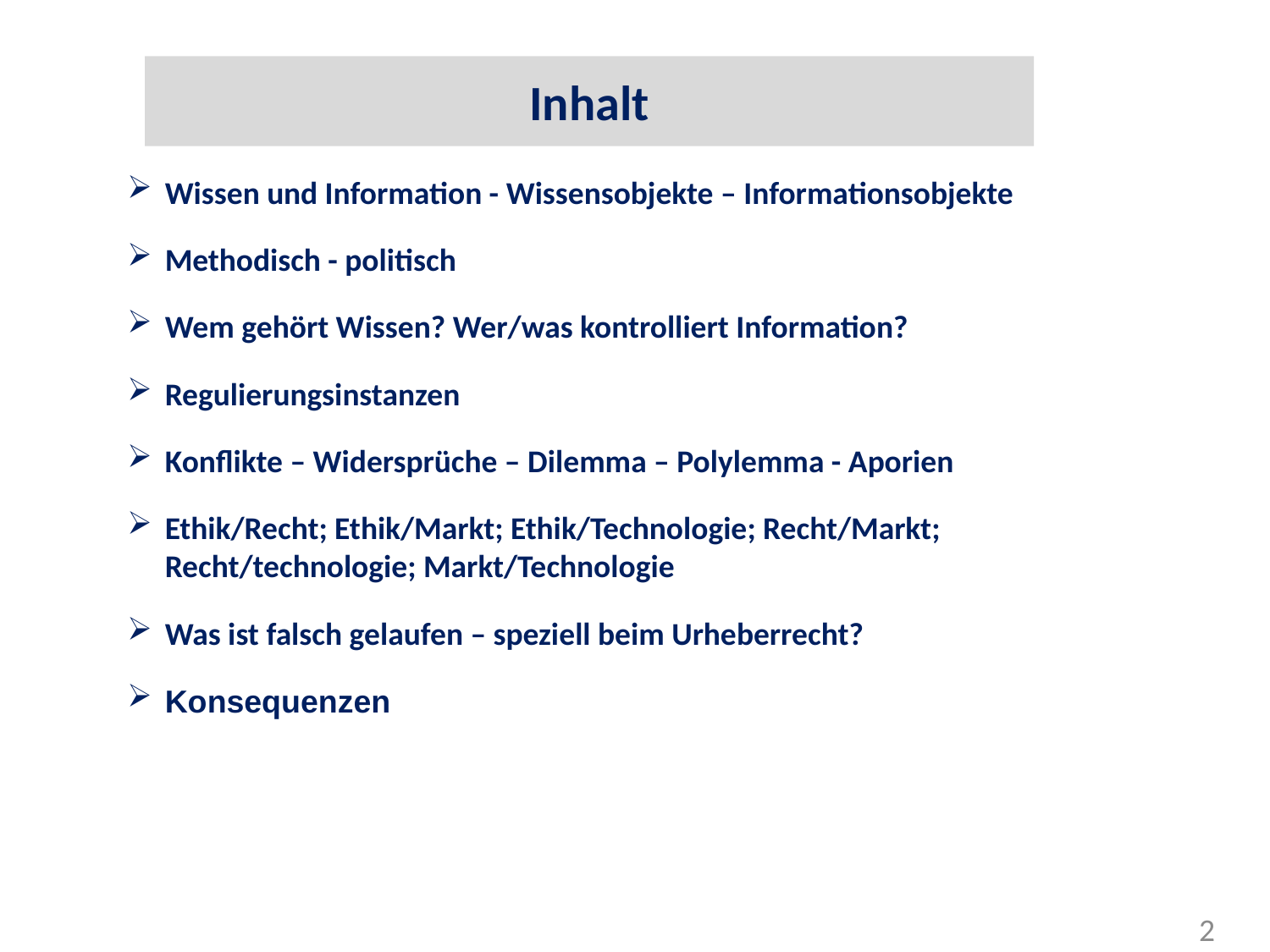

Inhalt
Wissen und Information - Wissensobjekte – Informationsobjekte
Methodisch - politisch
Wem gehört Wissen? Wer/was kontrolliert Information?
Regulierungsinstanzen
Konflikte – Widersprüche – Dilemma – Polylemma - Aporien
Ethik/Recht; Ethik/Markt; Ethik/Technologie; Recht/Markt; Recht/technologie; Markt/Technologie
Was ist falsch gelaufen – speziell beim Urheberrecht?
Konsequenzen